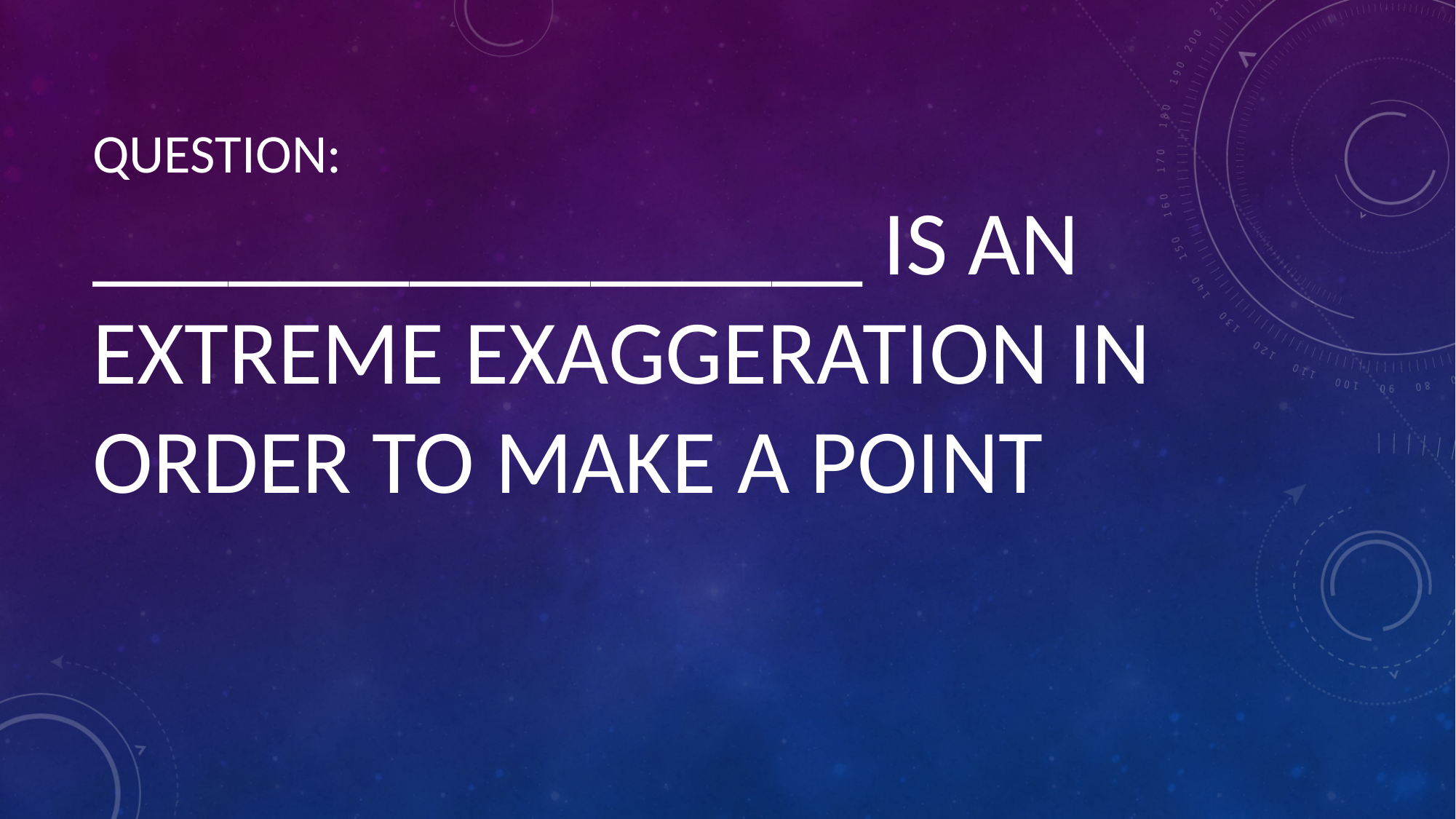

# Question: _________________ is an extreme exaggeration in order to make a point